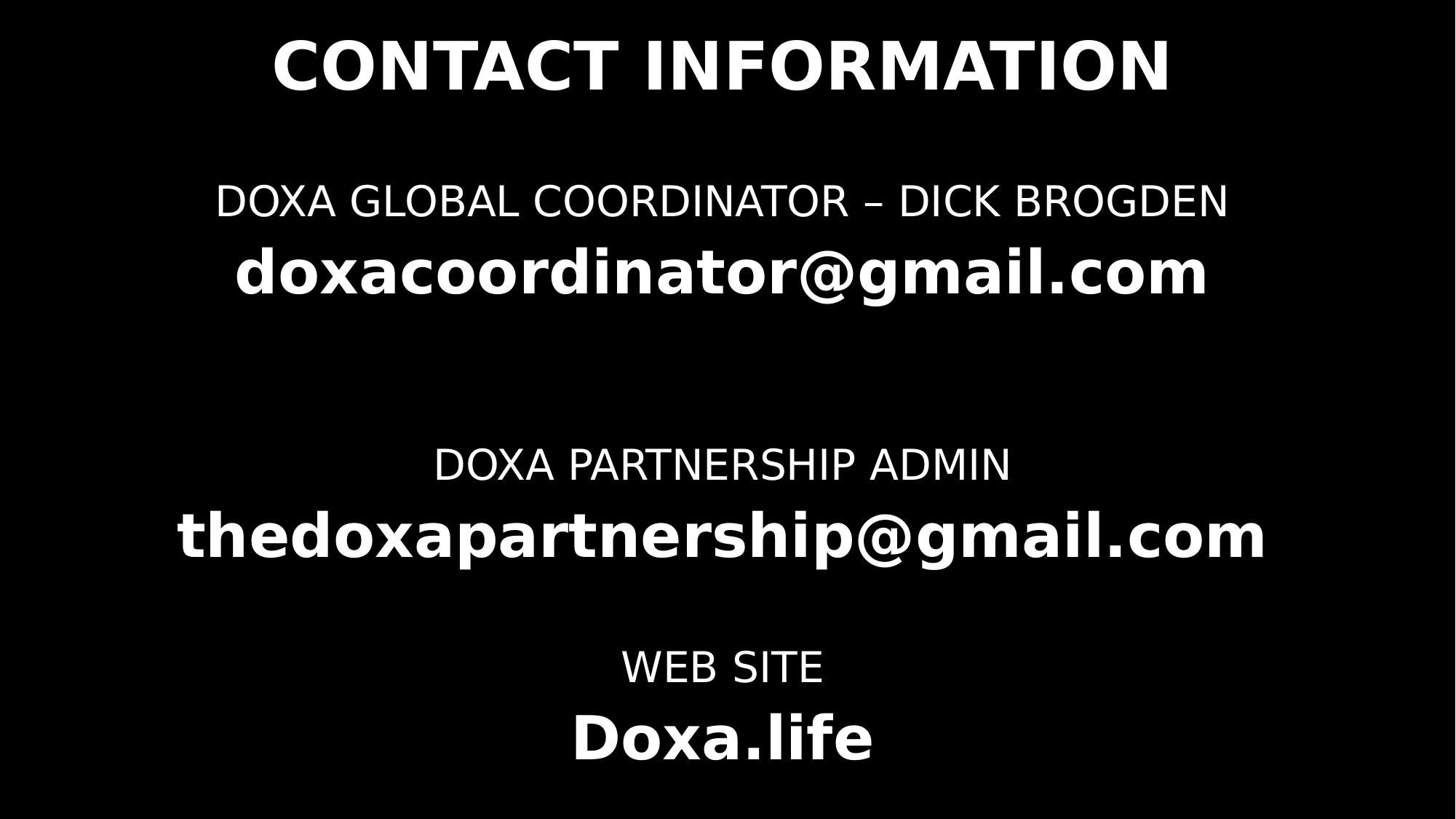

CONTACT INFORMATION

DOXA GLOBAL COORDINATOR – DICK BROGDEN
doxacoordinator@gmail.com

DOXA PARTNERSHIP ADMIN
thedoxapartnership@gmail.com

WEB SITE
Doxa.life